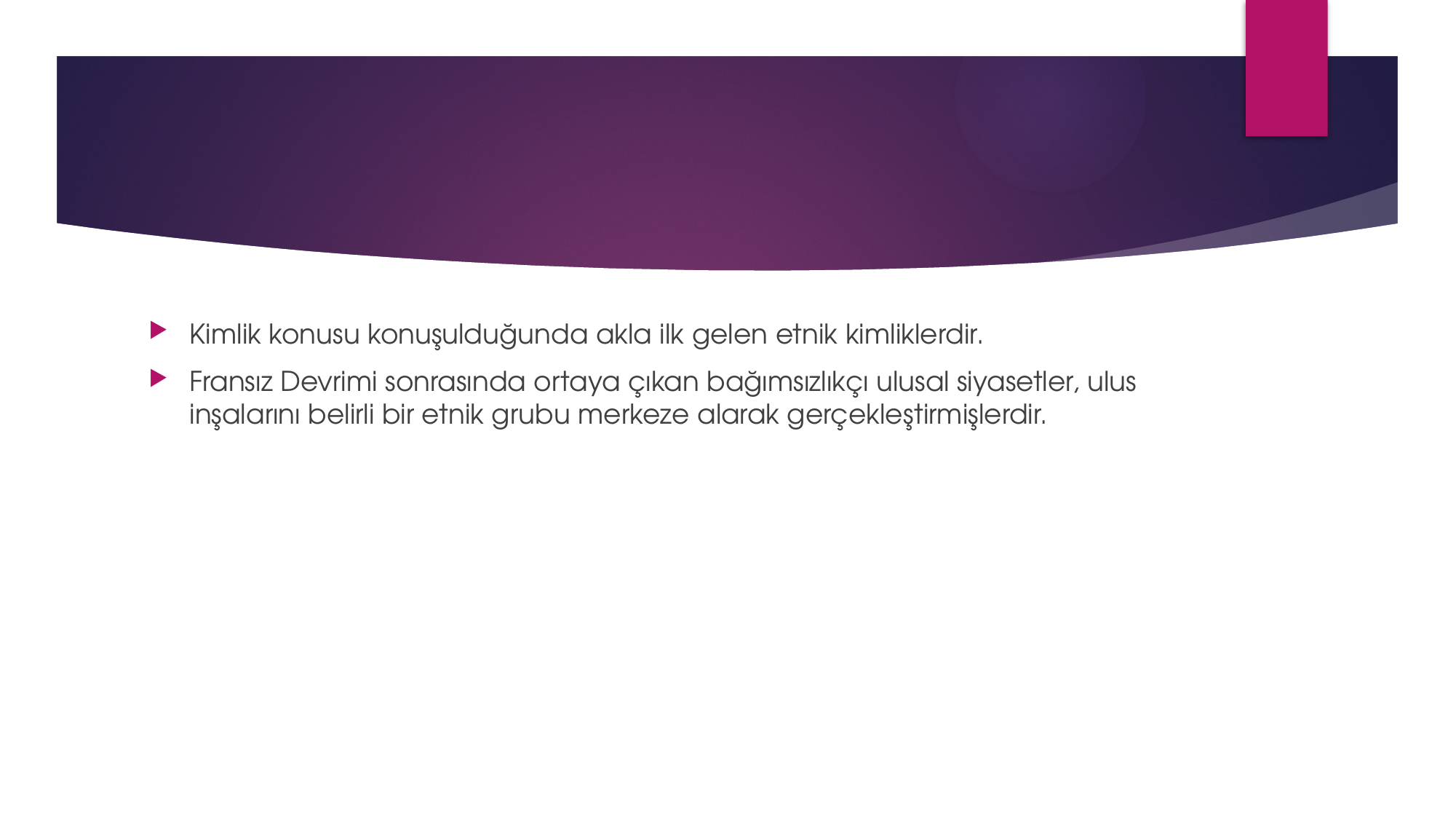

#
Kimlik konusu konuşulduğunda akla ilk gelen etnik kimliklerdir.
Fransız Devrimi sonrasında ortaya çıkan bağımsızlıkçı ulusal siyasetler, ulus inşalarını belirli bir etnik grubu merkeze alarak gerçekleştirmişlerdir.